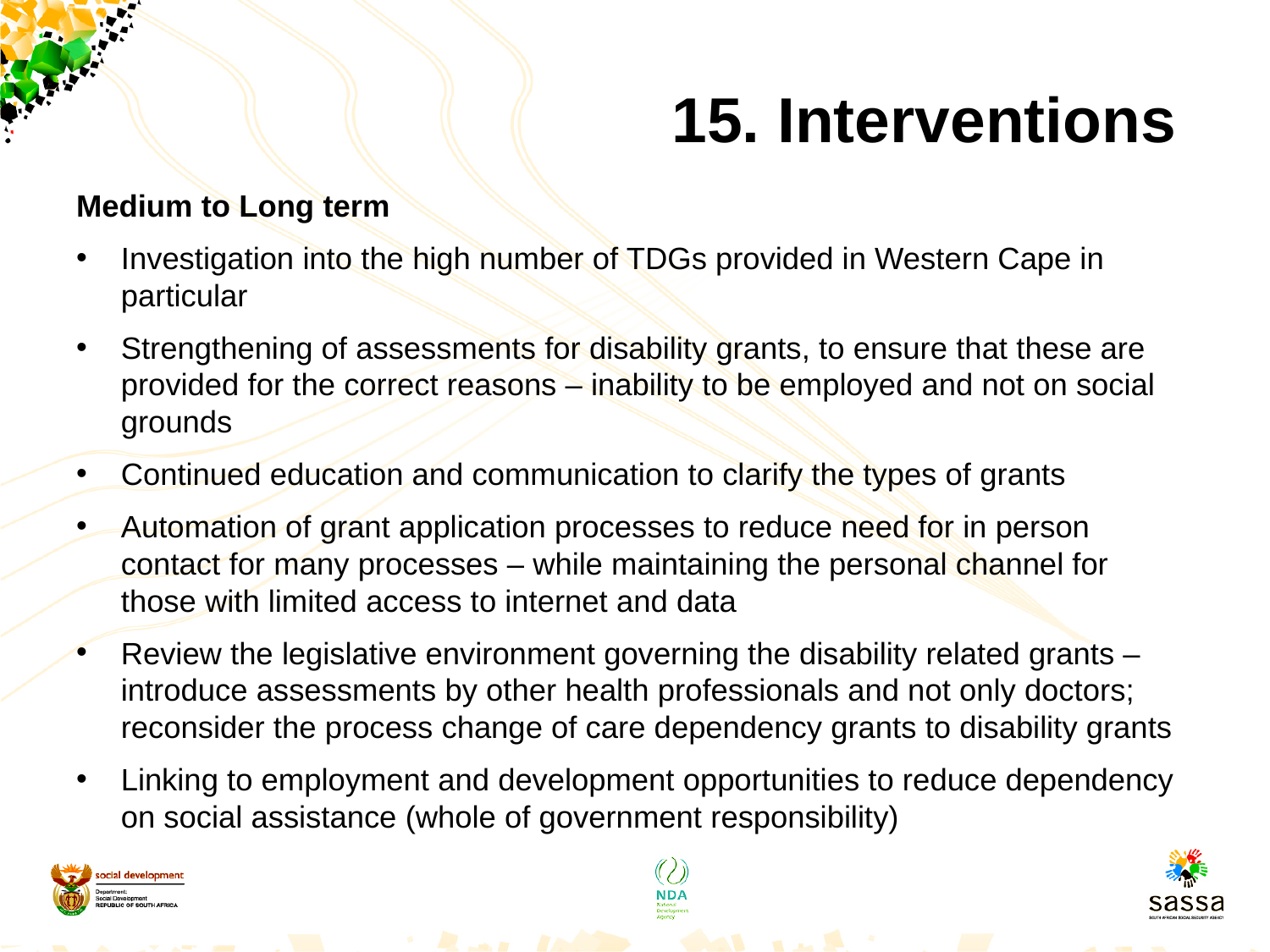

# 15. Interventions
Medium to Long term
Investigation into the high number of TDGs provided in Western Cape in particular
Strengthening of assessments for disability grants, to ensure that these are provided for the correct reasons – inability to be employed and not on social grounds
Continued education and communication to clarify the types of grants
Automation of grant application processes to reduce need for in person contact for many processes – while maintaining the personal channel for those with limited access to internet and data
Review the legislative environment governing the disability related grants – introduce assessments by other health professionals and not only doctors; reconsider the process change of care dependency grants to disability grants
Linking to employment and development opportunities to reduce dependency on social assistance (whole of government responsibility)